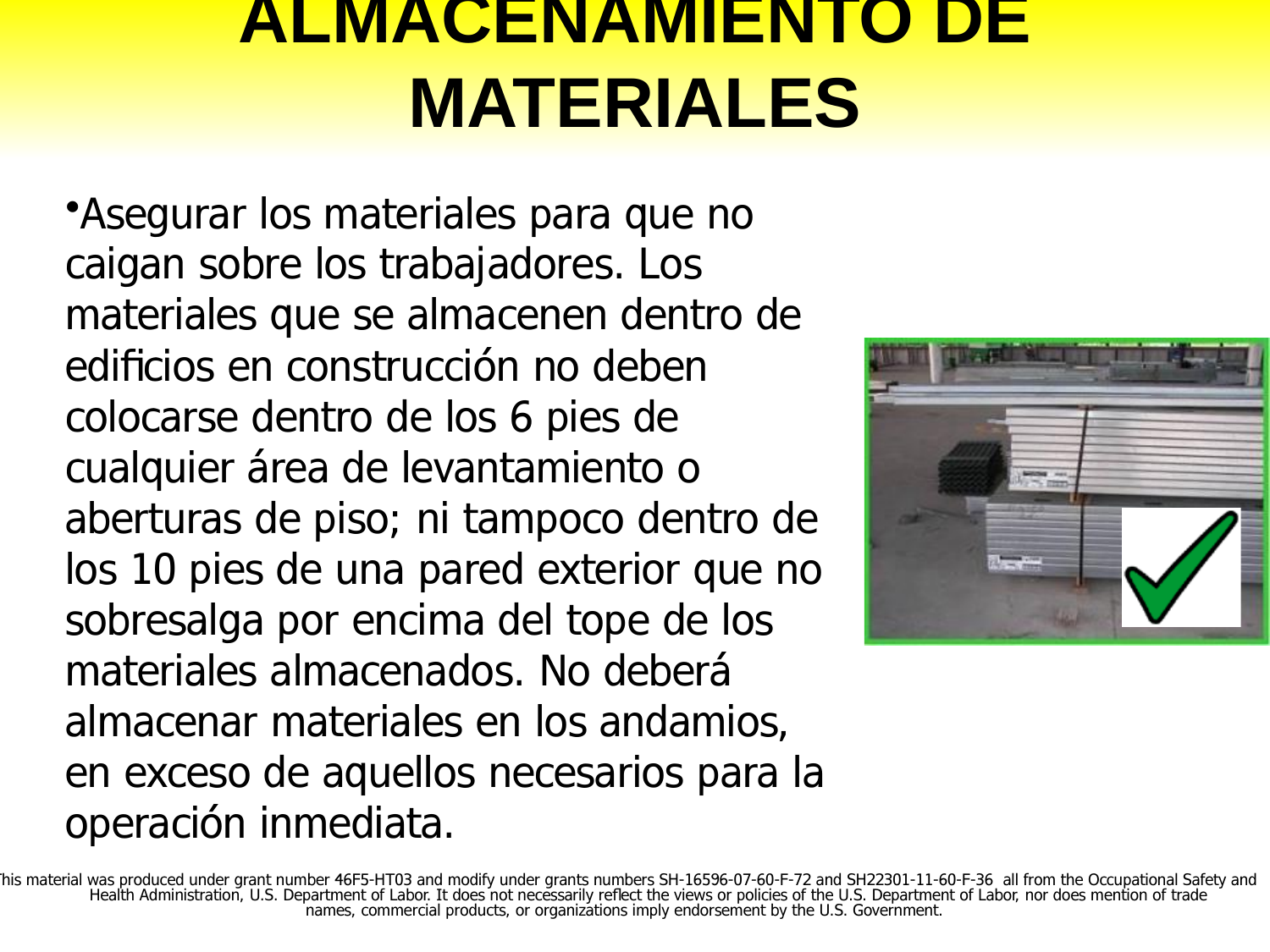

# Almacenamiento de Materiales
Asegurar los materiales para que no caigan sobre los trabajadores. Los materiales que se almacenen dentro de edificios en construcción no deben colocarse dentro de los 6 pies de cualquier área de levantamiento o aberturas de piso; ni tampoco dentro de los 10 pies de una pared exterior que no sobresalga por encima del tope de los materiales almacenados. No deberá almacenar materiales en los andamios, en exceso de aquellos necesarios para la operación inmediata.

This material was produced under grant number 46F5-HT03 and modify under grants numbers SH-16596-07-60-F-72 and SH22301-11-60-F-36  all from the Occupational Safety and  Health Administration, U.S. Department of Labor. It does not necessarily reflect the views or policies of the U.S. Department of Labor, nor does mention of trade
names, commercial products, or organizations imply endorsement by the U.S. Government.